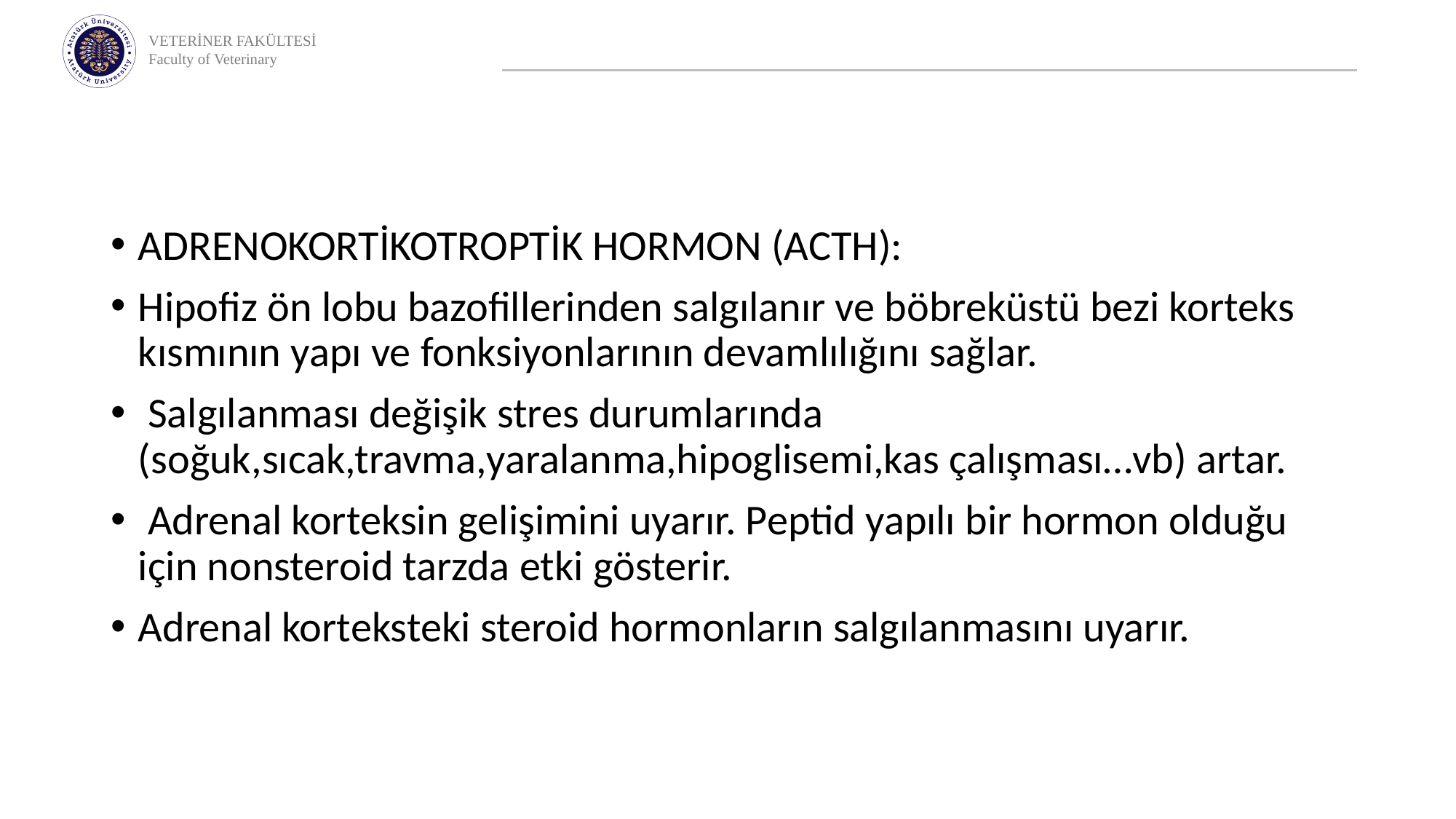

ADRENOKORTİKOTROPTİK HORMON (ACTH):
Hipofiz ön lobu bazofillerinden salgılanır ve böbreküstü bezi korteks kısmının yapı ve fonksiyonlarının devamlılığını sağlar.
 Salgılanması değişik stres durumlarında (soğuk,sıcak,travma,yaralanma,hipoglisemi,kas çalışması…vb) artar.
 Adrenal korteksin gelişimini uyarır. Peptid yapılı bir hormon olduğu için nonsteroid tarzda etki gösterir.
Adrenal korteksteki steroid hormonların salgılanmasını uyarır.